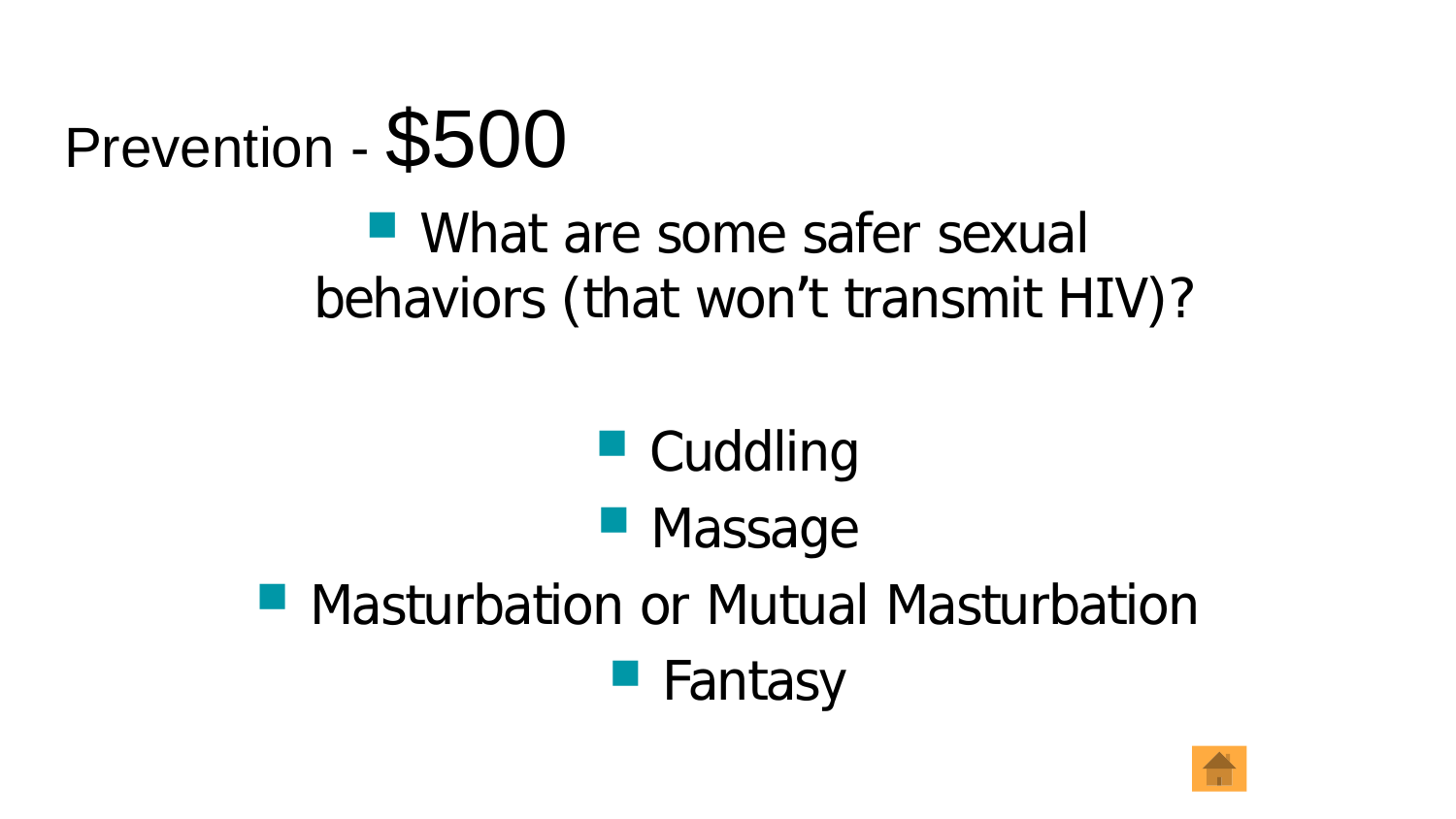

# Prevention - $500
What are some safer sexual behaviors (that won’t transmit HIV)?
Cuddling
Massage
Masturbation or Mutual Masturbation
Fantasy